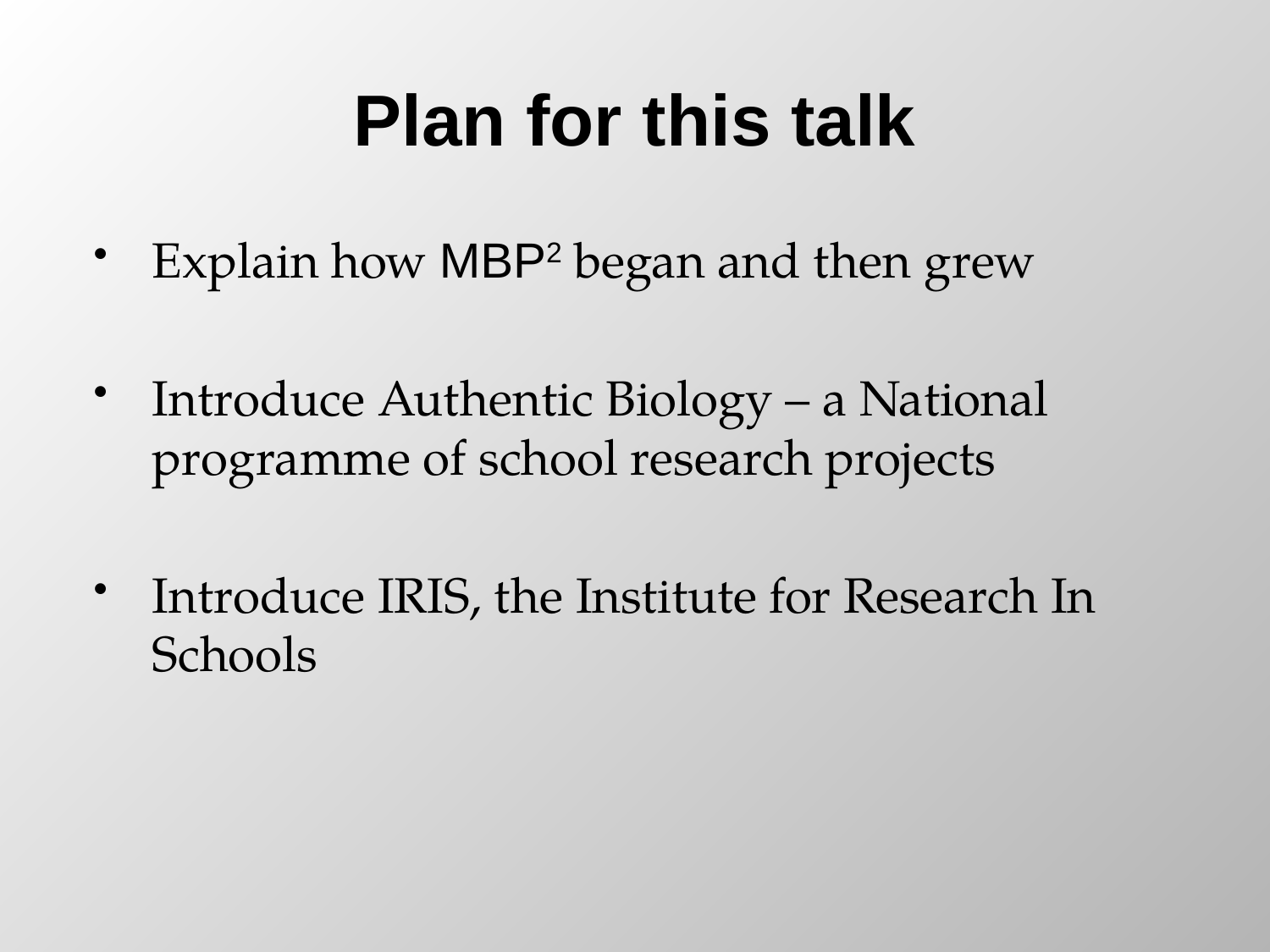

# Plan for this talk
Explain how MBP2 began and then grew

Introduce Authentic Biology – a National programme of school research projects

Introduce IRIS, the Institute for Research In Schools